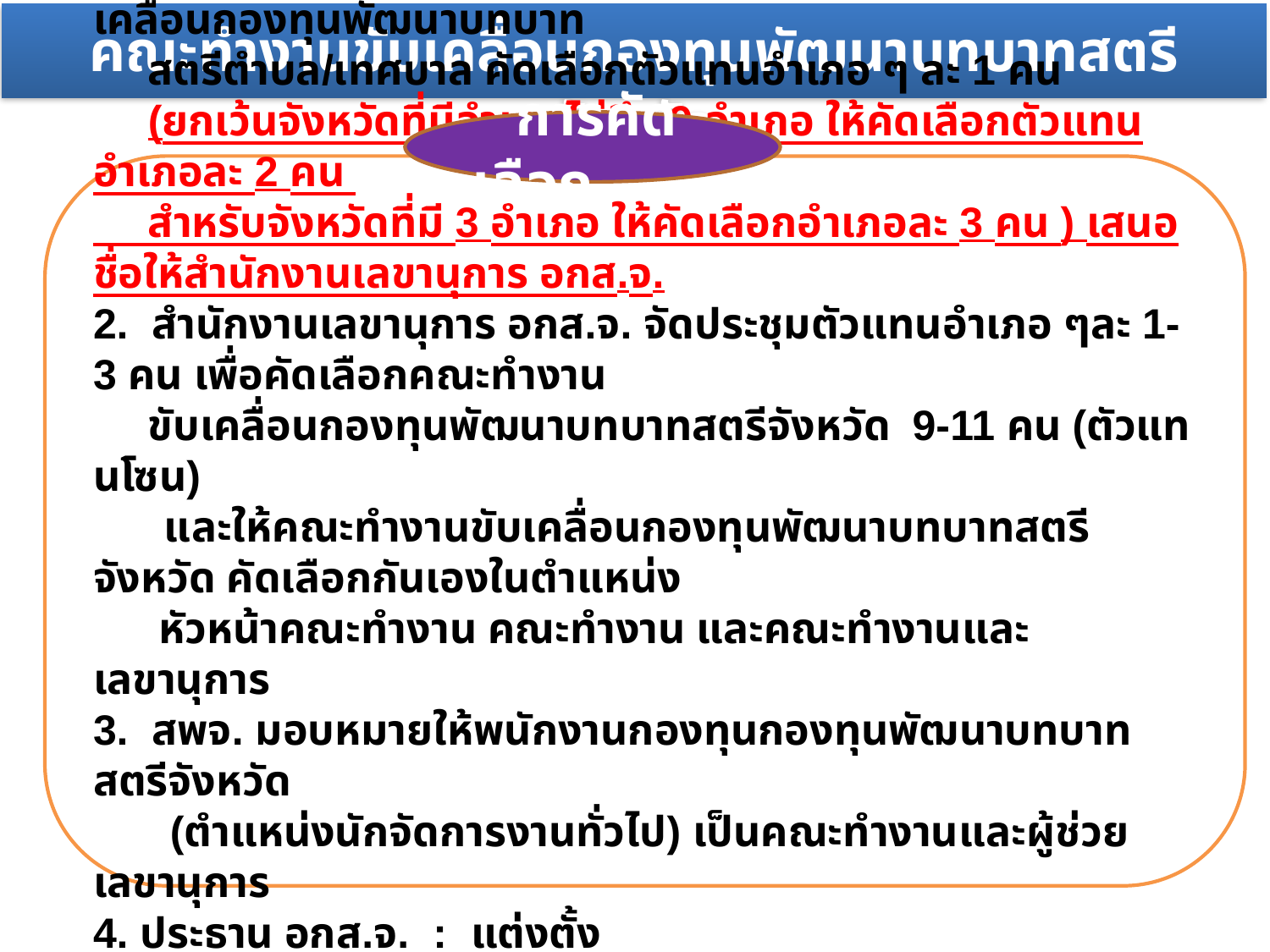

คณะทำงานขับเคลื่อนกองทุนพัฒนาบทบาทสตรีจังหวัด
   การคัดเลือก
1. สำนักงานเลขานุการ อกส.อ. จัดประชุมประธานคณะทำงานขับเคลื่อนกองทุนพัฒนาบทบาท
     สตรีตำบล/เทศบาล คัดเลือกตัวแทนอำเภอ ๆ ละ 1 คน
     (ยกเว้นจังหวัดที่มีอำเภอไม่ถึง 9 อำเภอ ให้คัดเลือกตัวแทนอำเภอละ 2 คน
     สำหรับจังหวัดที่มี 3 อำเภอ ให้คัดเลือกอำเภอละ 3 คน ) เสนอชื่อให้สำนักงานเลขานุการ อกส.จ.
2.  สำนักงานเลขานุการ อกส.จ. จัดประชุมตัวแทนอำเภอ ๆละ 1-3 คน เพื่อคัดเลือกคณะทำงาน
     ขับเคลื่อนกองทุนพัฒนาบทบาทสตรีจังหวัด  9-11 คน (ตัวแทนโซน)
      และให้คณะทำงานขับเคลื่อนกองทุนพัฒนาบทบาทสตรีจังหวัด คัดเลือกกันเองในตำแหน่ง
      หัวหน้าคณะทำงาน คณะทำงาน และคณะทำงานและเลขานุการ
3.  สพจ. มอบหมายให้พนักงานกองทุนกองทุนพัฒนาบทบาทสตรีจังหวัด
       (ตำแหน่งนักจัดการงานทั่วไป) เป็นคณะทำงานและผู้ช่วยเลขานุการ
4. ประธาน อกส.จ.  :  แต่งตั้ง
5. สำนักงานเลขานุการ อกส.จ. บันทึกประวัติใน DPIS
วาระการดำรงตำแหน่ง : 4 ปี (อาจได้รับแต่งตั้งอีกได้แต่จะดำรงตำแหน่งติดต่อกันเกินสองวาระไม่ได้) เหมือนผู้ทรงฯ